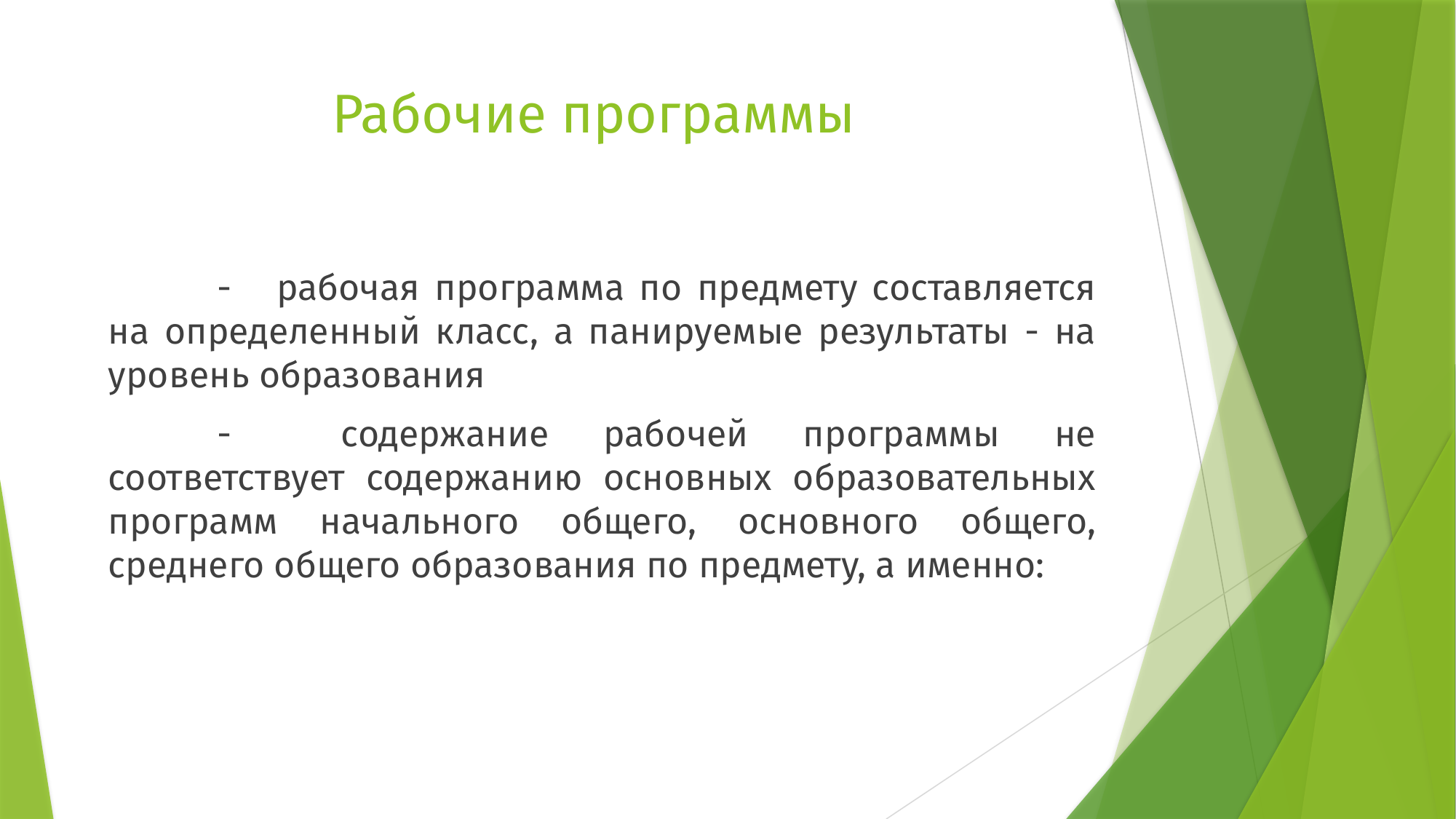

# Рабочие программы
	-   рабочая программа по предмету составляется на определенный класс, а панируемые результаты - на уровень образования
	-  содержание рабочей программы не соответствует содержанию основных образовательных программ начального общего, основного общего, среднего общего образования по предмету, а именно: